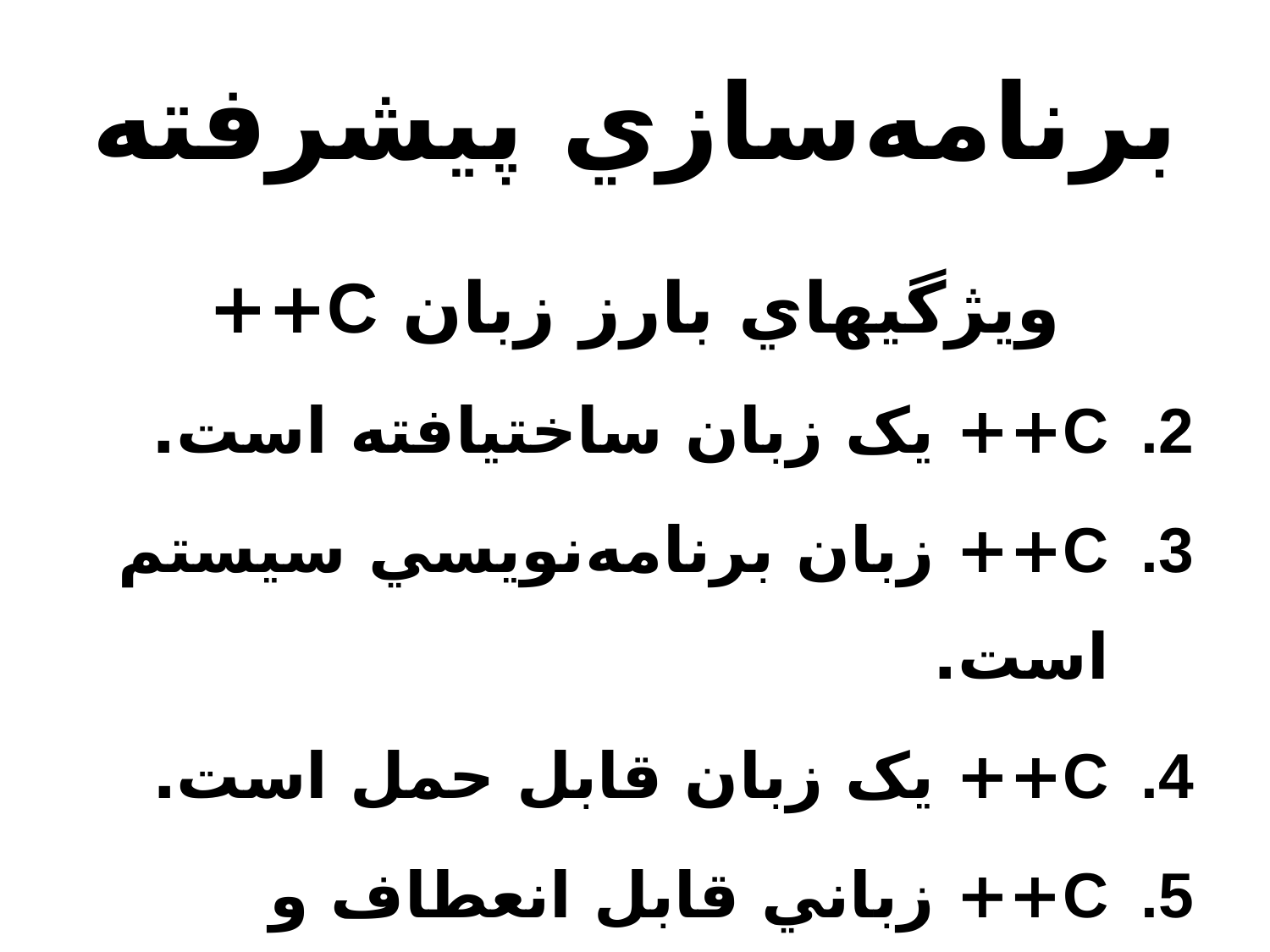

# برنامه‌سازي پيشرفته
ويژگيهاي بارز زبان C++
C++ يک زبان ساختيافته است.
C++ زبان برنامه‌نويسي سيستم است.
C++ يک زبان قابل حمل است.
C++ زباني قابل انعطاف و قدرتمند است.